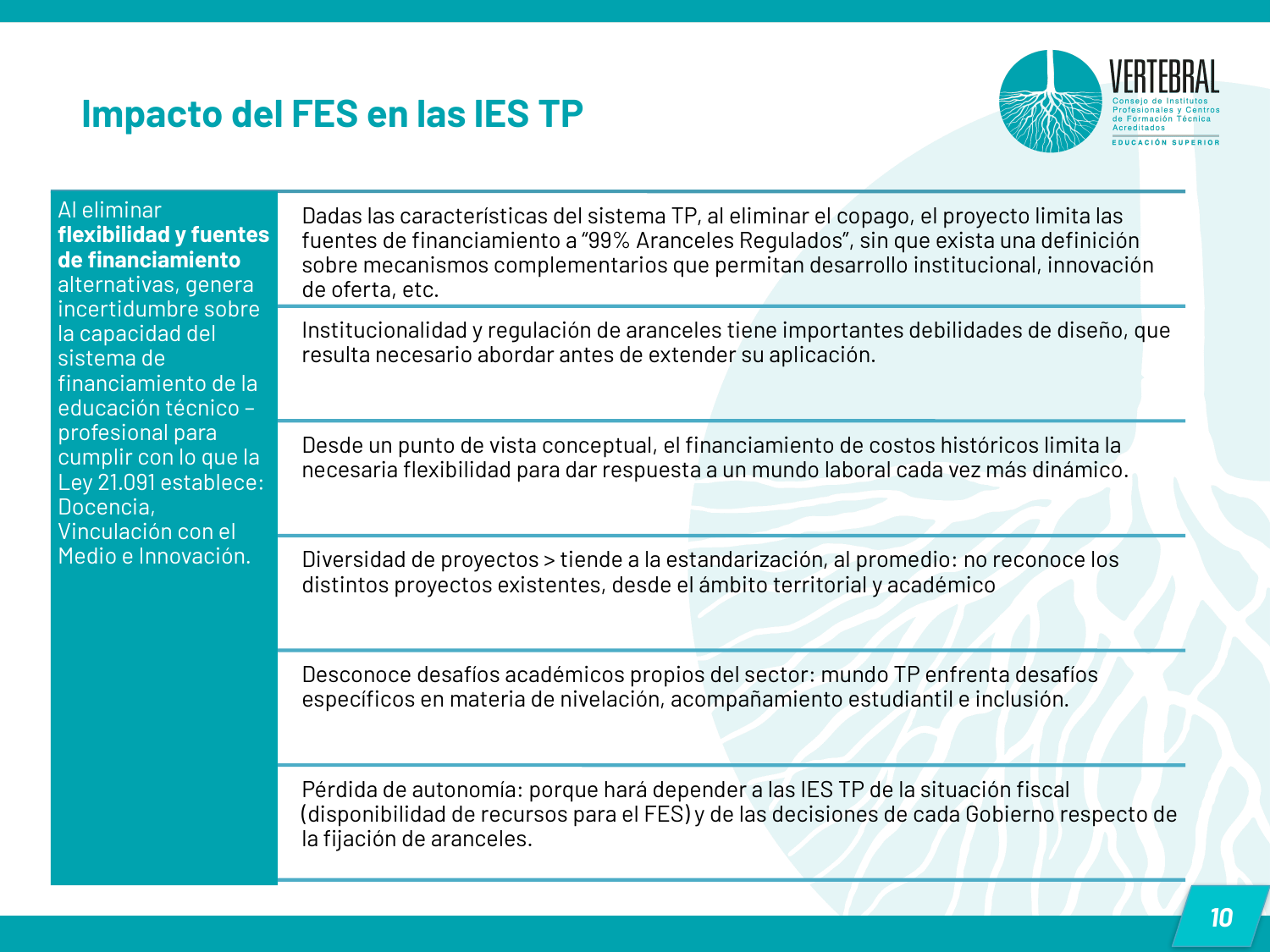

# Impacto del FES en las IES TP

Al eliminar flexibilidad y fuentes de financiamiento alternativas, genera incertidumbre sobre la capacidad del sistema de financiamiento de la educación técnico – profesional para cumplir con lo que la Ley 21.091 establece: Docencia, Vinculación con el Medio e Innovación.
Dadas las características del sistema TP, al eliminar el copago, el proyecto limita las fuentes de financiamiento a “99% Aranceles Regulados”, sin que exista una definición sobre mecanismos complementarios que permitan desarrollo institucional, innovación de oferta, etc.
Institucionalidad y regulación de aranceles tiene importantes debilidades de diseño, que resulta necesario abordar antes de extender su aplicación.
Desde un punto de vista conceptual, el financiamiento de costos históricos limita la necesaria flexibilidad para dar respuesta a un mundo laboral cada vez más dinámico.
Diversidad de proyectos > tiende a la estandarización, al promedio: no reconoce los distintos proyectos existentes, desde el ámbito territorial y académico
Desconoce desafíos académicos propios del sector: mundo TP enfrenta desafíos específicos en materia de nivelación, acompañamiento estudiantil e inclusión.
Pérdida de autonomía: porque hará depender a las IES TP de la situación fiscal (disponibilidad de recursos para el FES) y de las decisiones de cada Gobierno respecto de la fijación de aranceles.
10